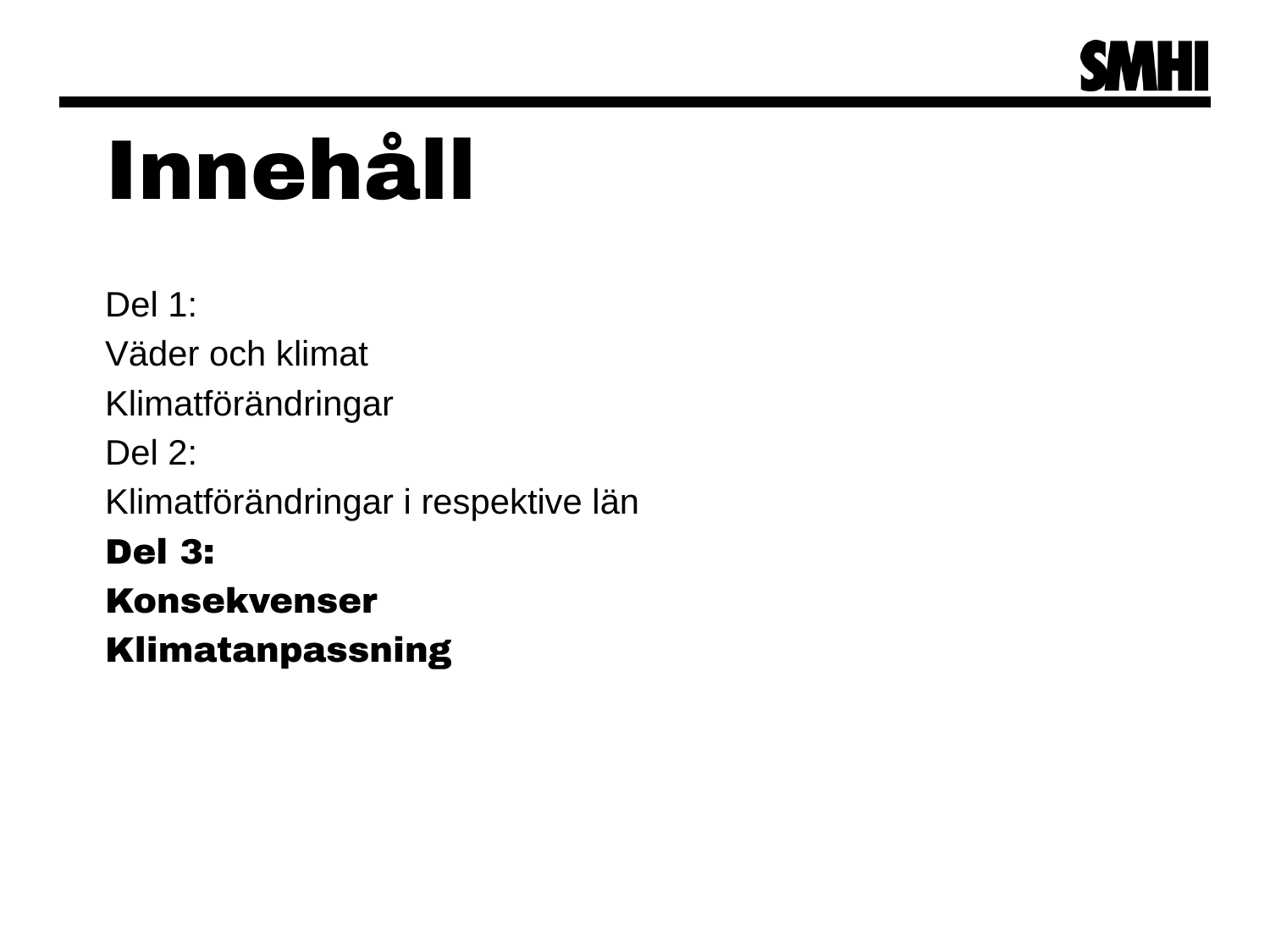

Innehåll
Del 1:
Väder och klimat
Klimatförändringar
Del 2:
Klimatförändringar i respektive län
Del 3:
Konsekvenser
Klimatanpassning